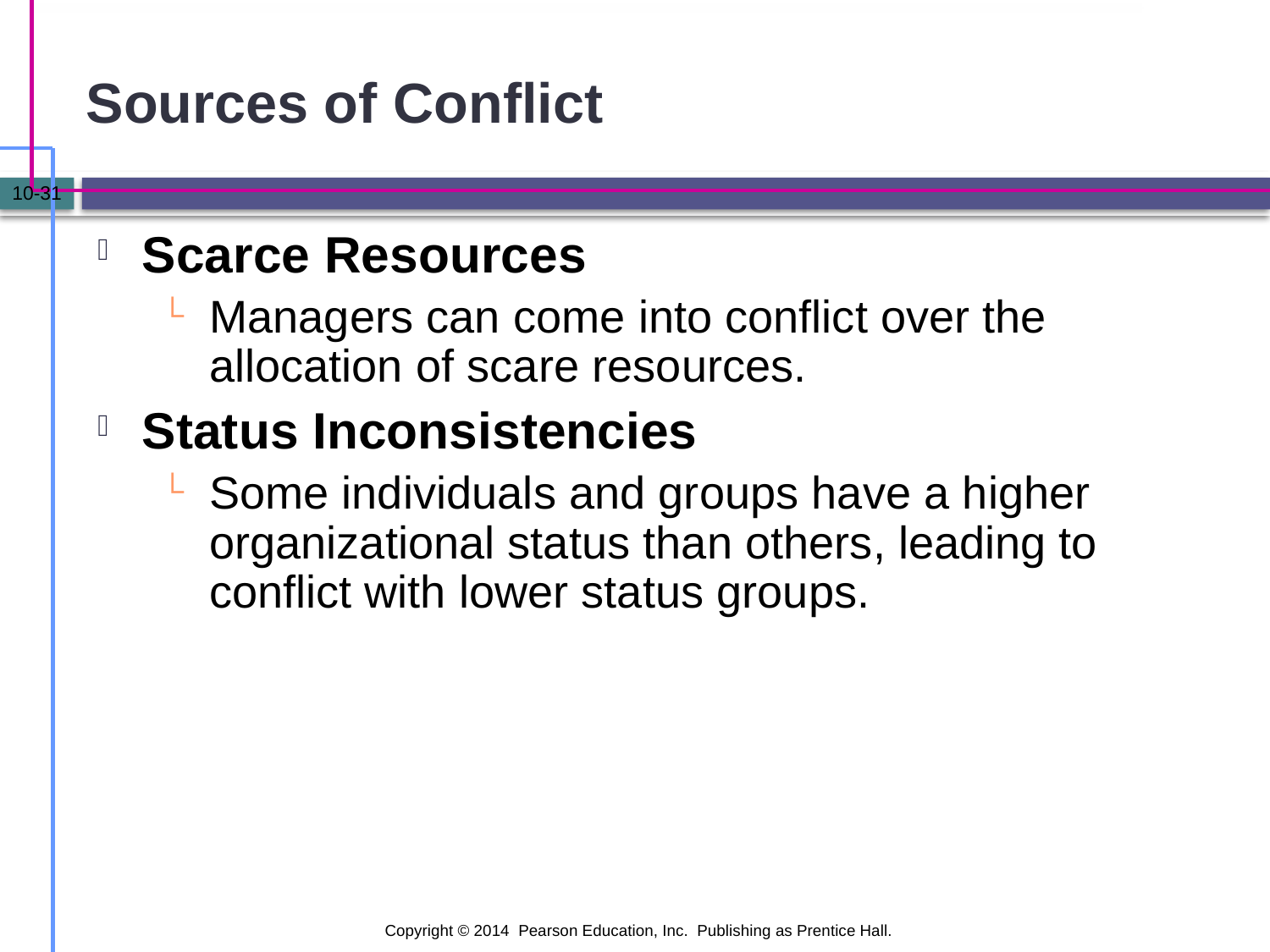

# Sources of Conflict
10-31
Scarce Resources
Managers can come into conflict over the allocation of scare resources.
Status Inconsistencies
Some individuals and groups have a higher organizational status than others, leading to conflict with lower status groups.